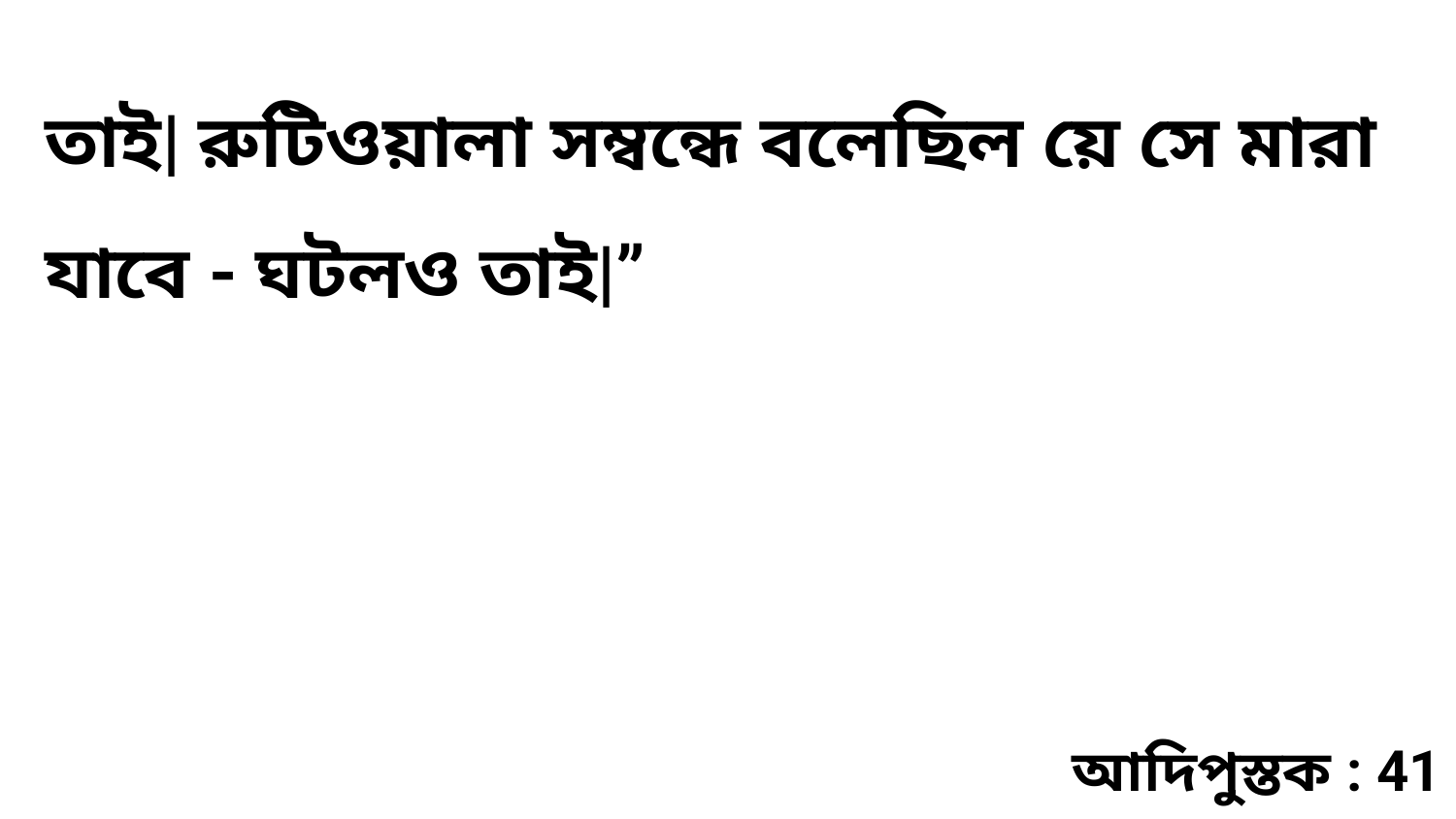

তাই| রুটিওয়ালা সম্বন্ধে বলেছিল য়ে সে মারা যাবে - ঘটলও তাই|”
আদিপুস্তক : 41